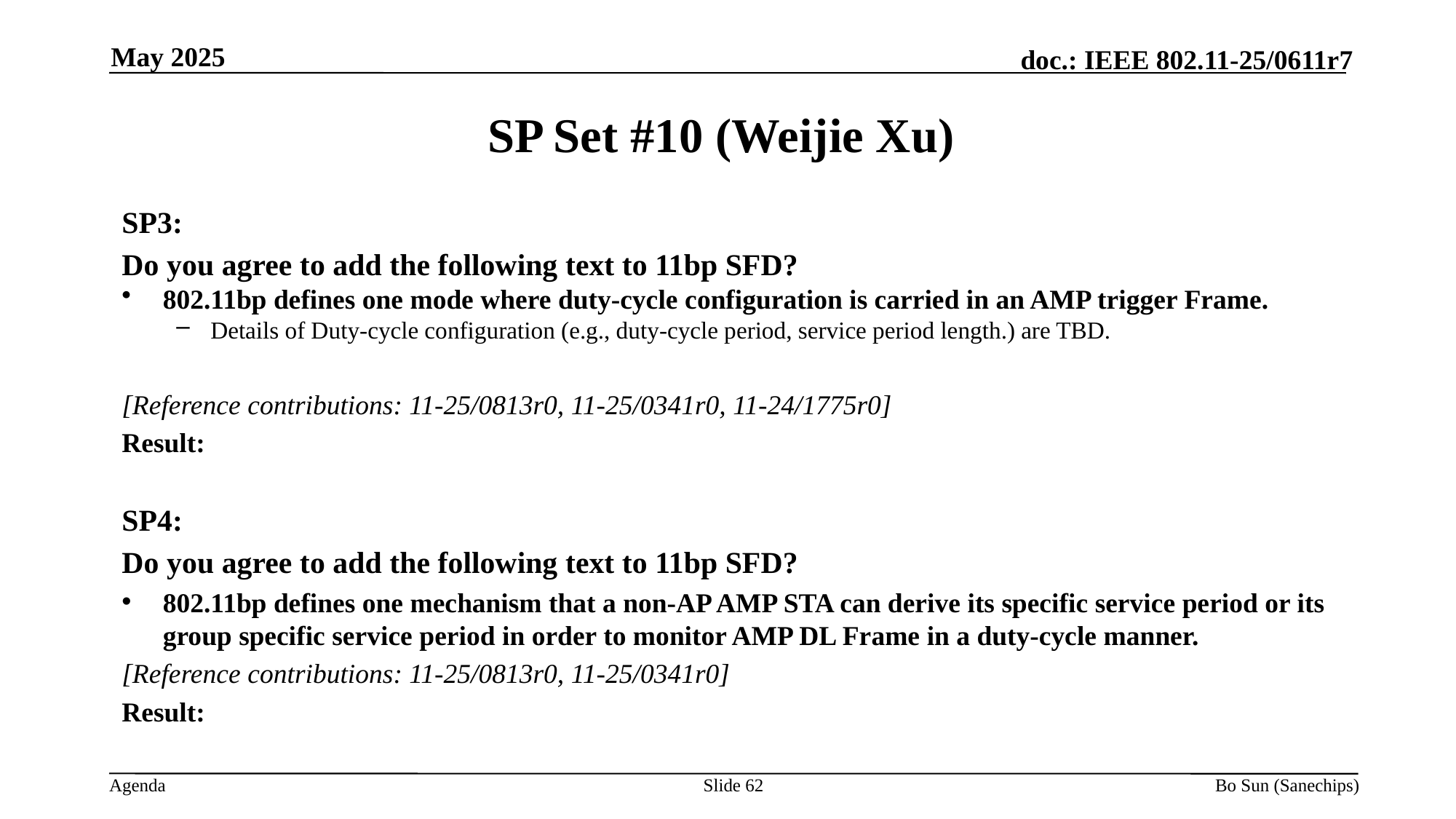

May 2025
SP Set #10 (Weijie Xu)
SP3:
Do you agree to add the following text to 11bp SFD?
802.11bp defines one mode where duty-cycle configuration is carried in an AMP trigger Frame.
Details of Duty-cycle configuration (e.g., duty-cycle period, service period length.) are TBD.

[Reference contributions: 11-25/0813r0, 11-25/0341r0, 11-24/1775r0]
Result:
SP4:
Do you agree to add the following text to 11bp SFD?
802.11bp defines one mechanism that a non-AP AMP STA can derive its specific service period or its group specific service period in order to monitor AMP DL Frame in a duty-cycle manner.
[Reference contributions: 11-25/0813r0, 11-25/0341r0]
Result:
Slide 62
Bo Sun (Sanechips)